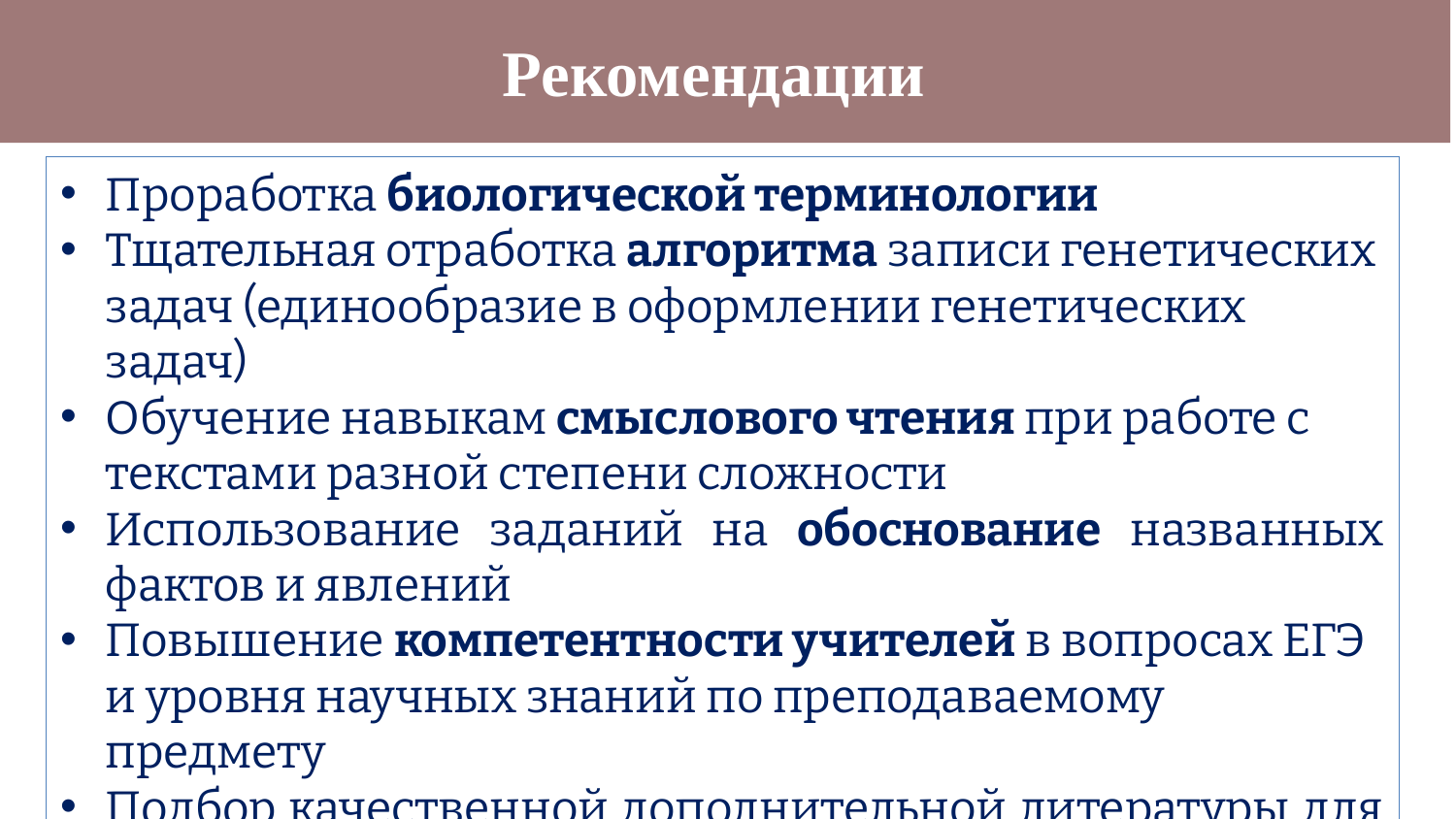

Рекомендации
Проработка биологической терминологии
Тщательная отработка алгоритма записи генетических задач (единообразие в оформлении генетических задач)
Обучение навыкам смыслового чтения при работе с текстами разной степени сложности
Использование заданий на обоснование названных фактов и явлений
Повышение компетентности учителей в вопросах ЕГЭ и уровня научных знаний по преподаваемому предмету
Подбор качественной дополнительной литературы для подготовки к экзамену